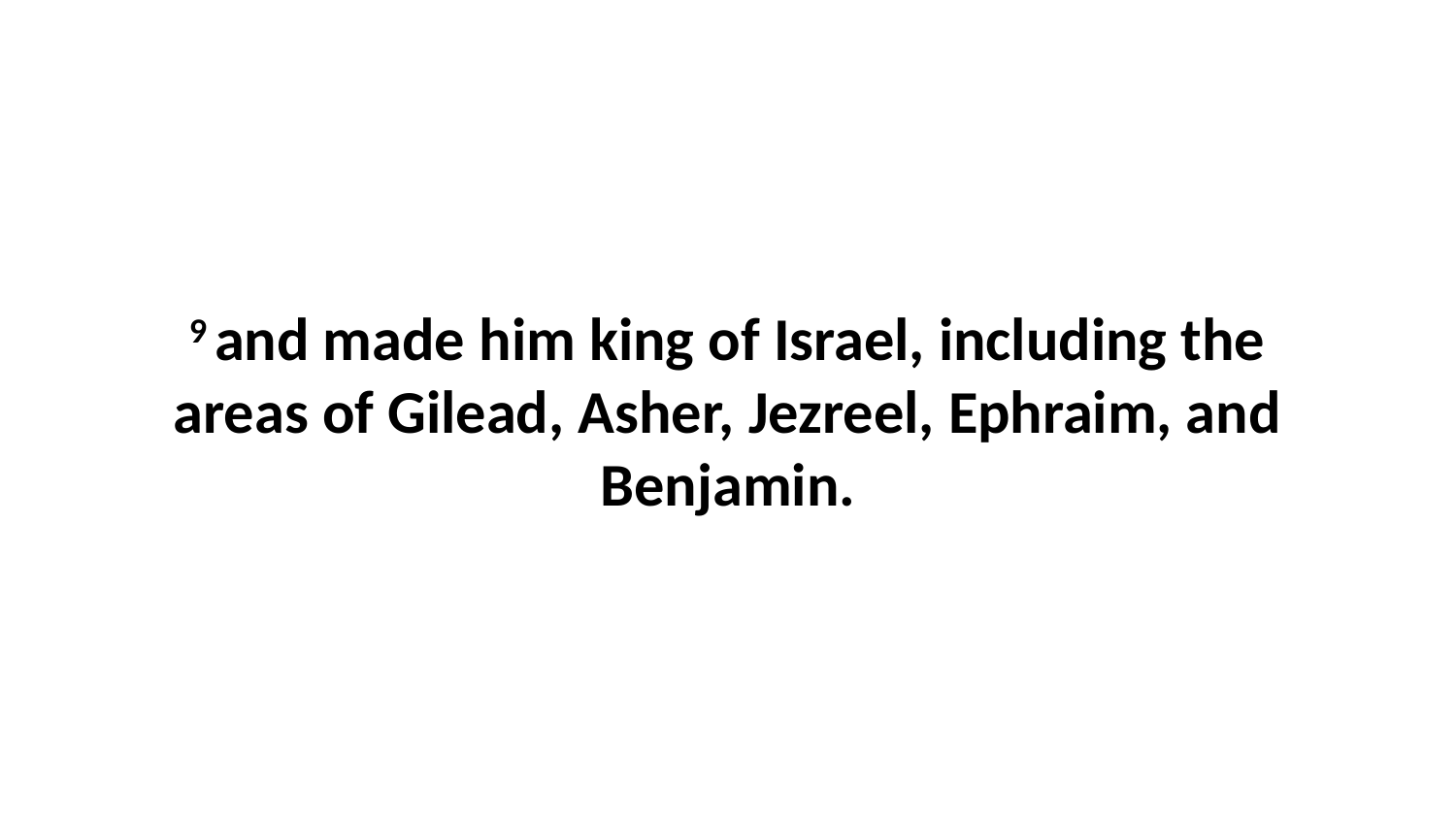

9 and made him king of Israel, including the areas of Gilead, Asher, Jezreel, Ephraim, and Benjamin.